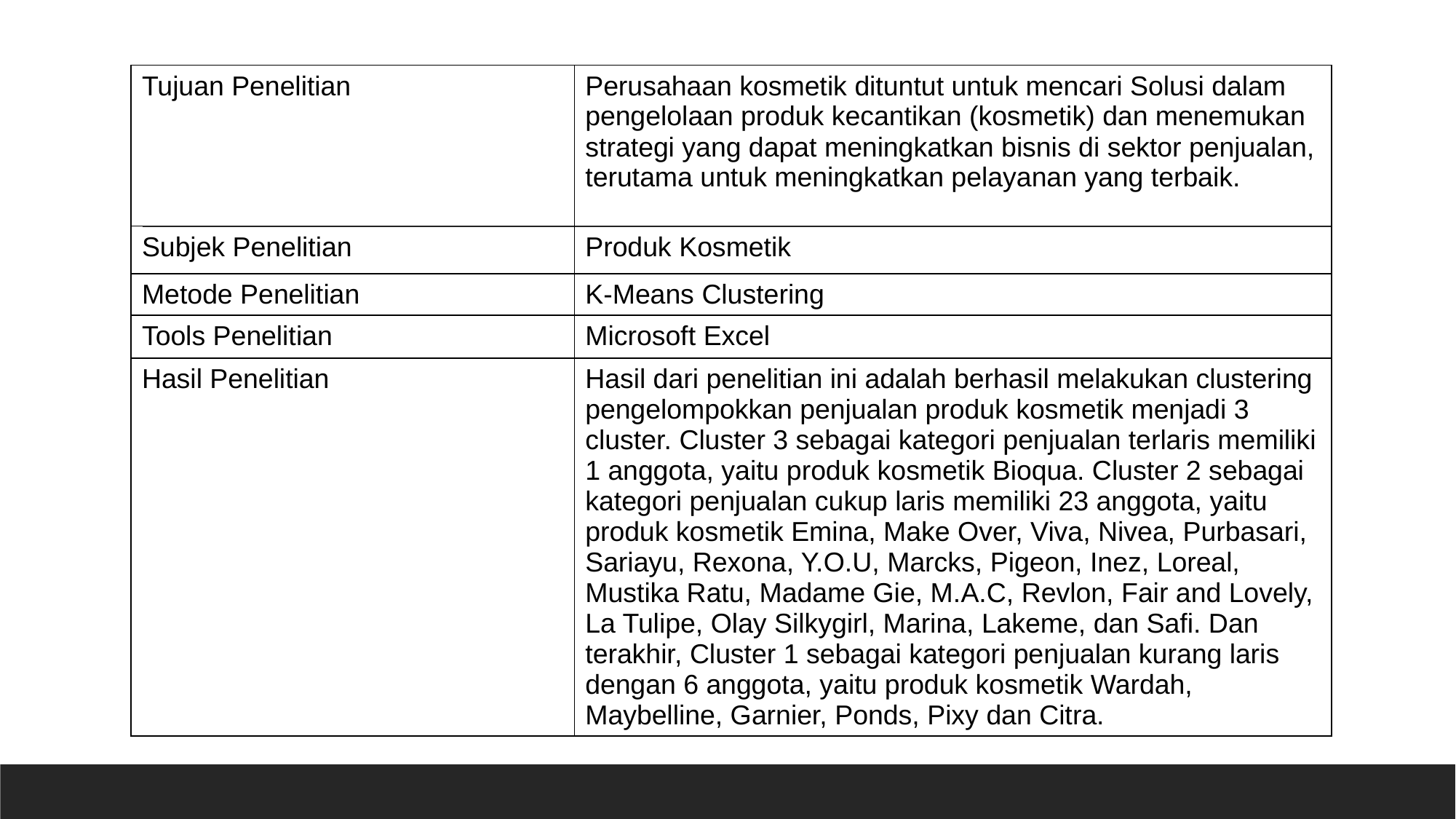

| Tujuan Penelitian | Perusahaan kosmetik dituntut untuk mencari Solusi dalam pengelolaan produk kecantikan (kosmetik) dan menemukan strategi yang dapat meningkatkan bisnis di sektor penjualan, terutama untuk meningkatkan pelayanan yang terbaik. |
| --- | --- |
| Subjek Penelitian | Produk Kosmetik |
| Metode Penelitian | K-Means Clustering |
| Tools Penelitian | Microsoft Excel |
| Hasil Penelitian | Hasil dari penelitian ini adalah berhasil melakukan clustering pengelompokkan penjualan produk kosmetik menjadi 3 cluster. Cluster 3 sebagai kategori penjualan terlaris memiliki 1 anggota, yaitu produk kosmetik Bioqua. Cluster 2 sebagai kategori penjualan cukup laris memiliki 23 anggota, yaitu produk kosmetik Emina, Make Over, Viva, Nivea, Purbasari, Sariayu, Rexona, Y.O.U, Marcks, Pigeon, Inez, Loreal, Mustika Ratu, Madame Gie, M.A.C, Revlon, Fair and Lovely, La Tulipe, Olay Silkygirl, Marina, Lakeme, dan Safi. Dan terakhir, Cluster 1 sebagai kategori penjualan kurang laris dengan 6 anggota, yaitu produk kosmetik Wardah, Maybelline, Garnier, Ponds, Pixy dan Citra. |